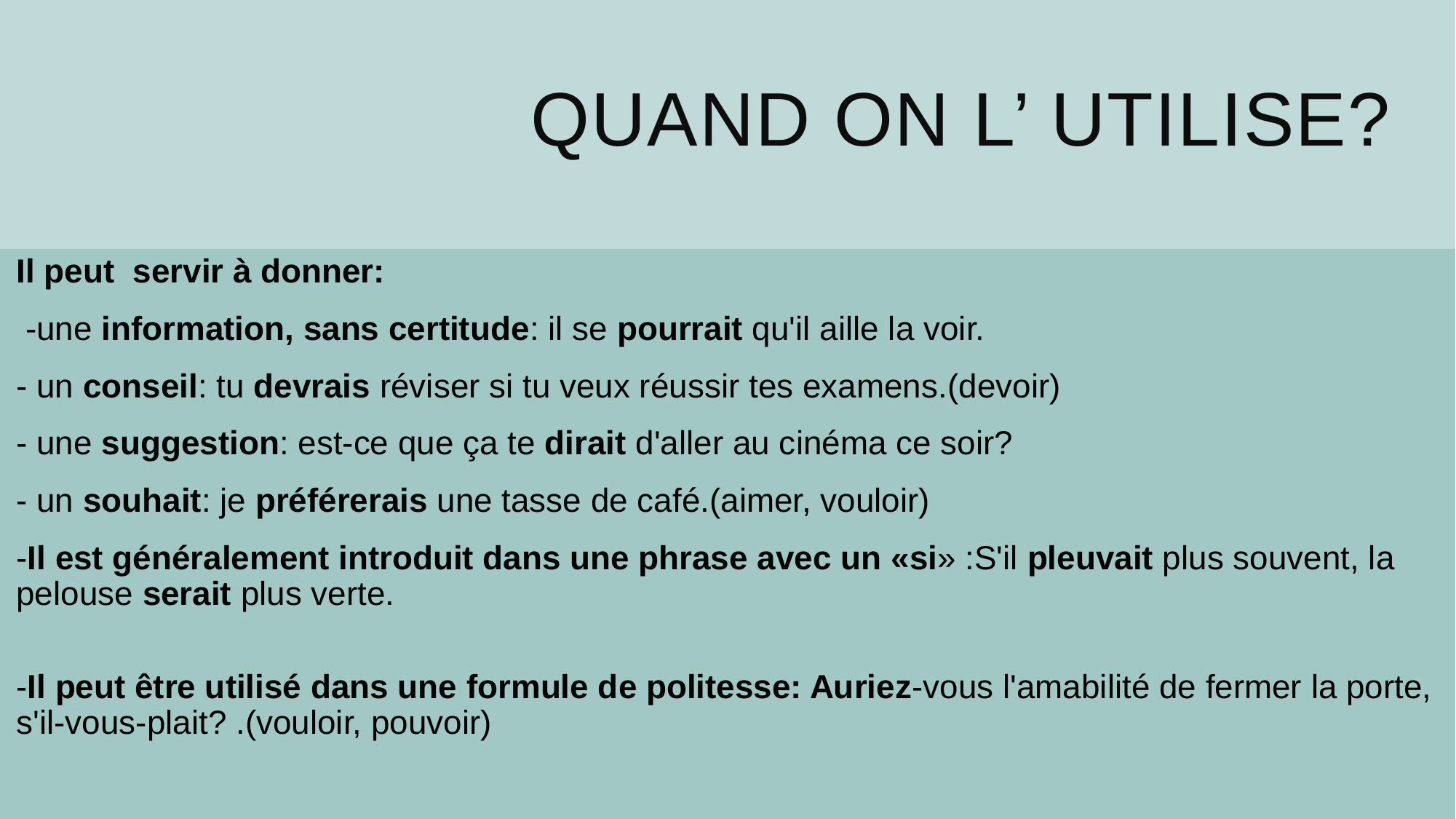

# Quand on l’ utilise?
Il peut  servir à donner:
 -une information, sans certitude: il se pourrait qu'il aille la voir.
- un conseil: tu devrais réviser si tu veux réussir tes examens.(devoir)
- une suggestion: est-ce que ça te dirait d'aller au cinéma ce soir?
- un souhait: je préférerais une tasse de café.(aimer, vouloir)
-Il est généralement introduit dans une phrase avec un «si» :S'il pleuvait plus souvent, la pelouse serait plus verte.
-Il peut être utilisé dans une formule de politesse: Auriez-vous l'amabilité de fermer la porte, s'il-vous-plait? .(vouloir, pouvoir)